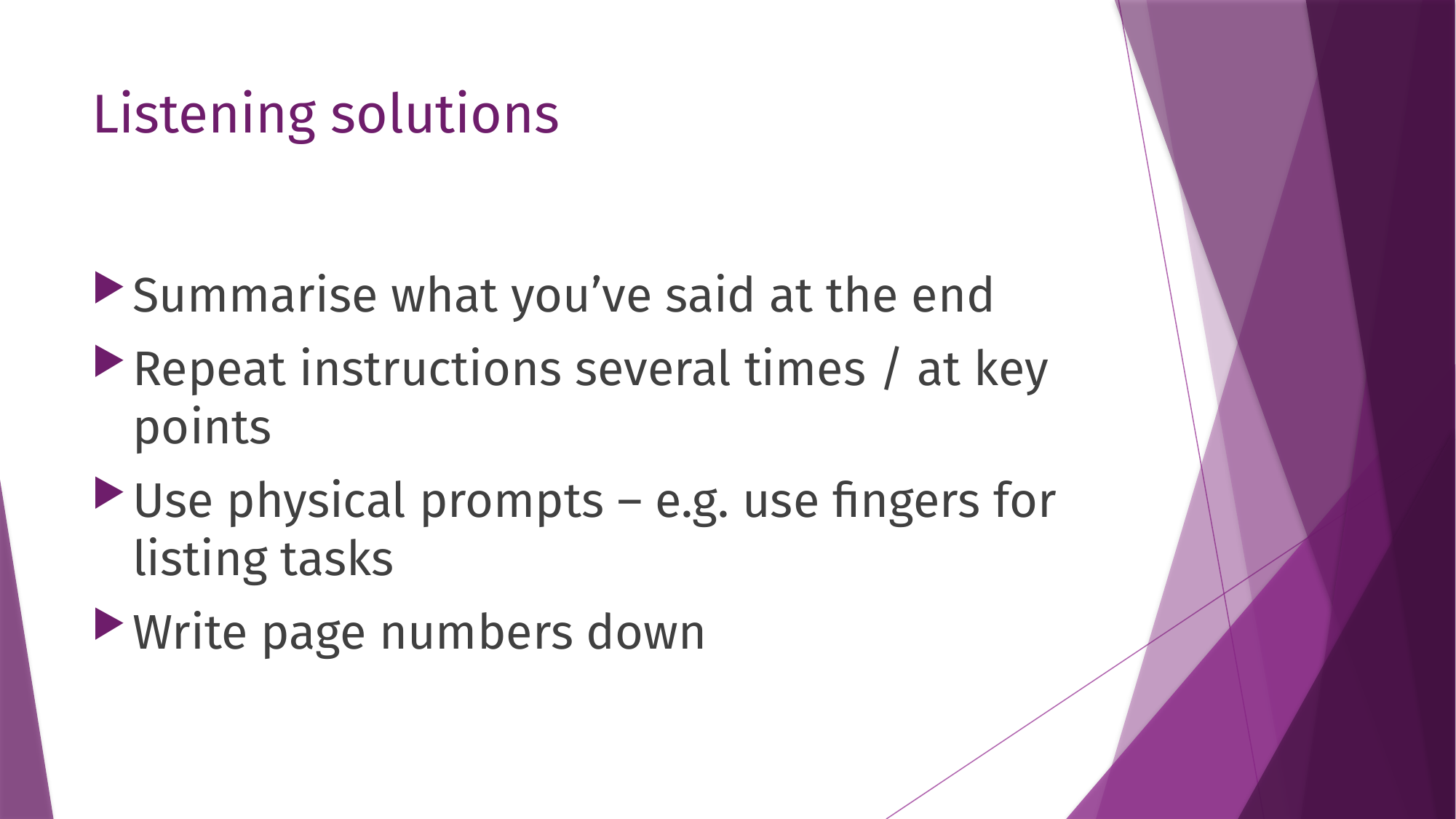

# Listening solutions
Summarise what you’ve said at the end
Repeat instructions several times / at key points
Use physical prompts – e.g. use fingers for listing tasks
Write page numbers down